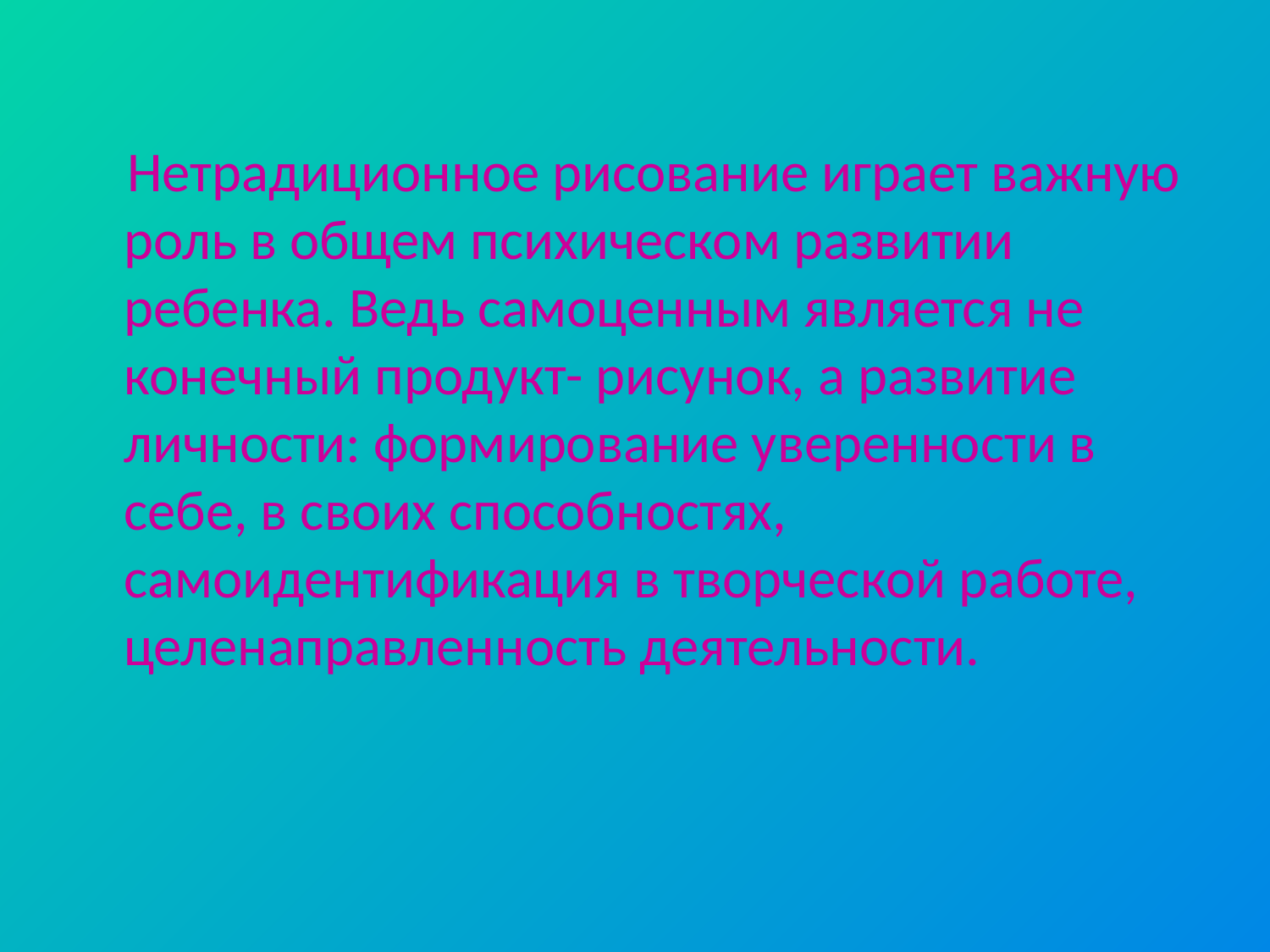

Нетрадиционное рисование играет важную роль в общем психическом развитии ребенка. Ведь самоценным является не конечный продукт- рисунок, а развитие личности: формирование уверенности в себе, в своих способностях, самоидентификация в творческой работе, целенаправленность деятельности.